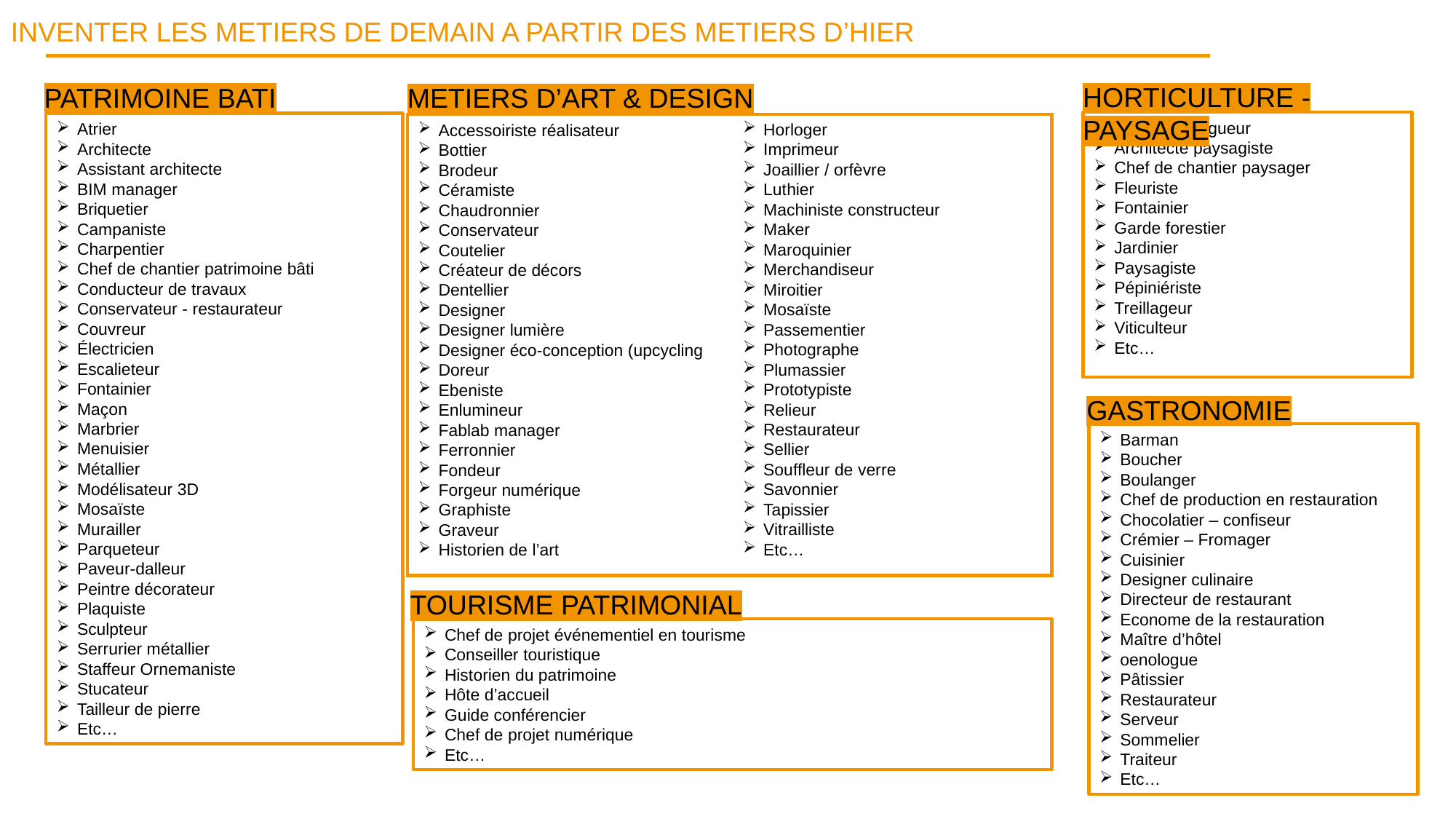

INVENTER LES METIERS DE DEMAIN A PARTIR DES METIERS D’HIER
HORTICULTURE -PAYSAGE
PATRIMOINE BATI
METIERS D’ART & DESIGN
Arboriste élagueur
Architecte paysagiste
Chef de chantier paysager
Fleuriste
Fontainier
Garde forestier
Jardinier
Paysagiste
Pépiniériste
Treillageur
Viticulteur
Etc…

Atrier
Architecte
Assistant architecte
BIM manager
Briquetier
Campaniste
Charpentier
Chef de chantier patrimoine bâti
Conducteur de travaux
Conservateur - restaurateur
Couvreur
Électricien
Escalieteur
Fontainier
Maçon
Marbrier
Menuisier
Métallier
Modélisateur 3D
Mosaïste
Murailler
Parqueteur
Paveur-dalleur
Peintre décorateur
Plaquiste
Sculpteur
Serrurier métallier
Staffeur Ornemaniste
Stucateur
Tailleur de pierre
Etc…
Horloger
Imprimeur
Joaillier / orfèvre
Luthier
Machiniste constructeur
Maker
Maroquinier
Merchandiseur
Miroitier
Mosaïste
Passementier
Photographe
Plumassier
Prototypiste
Relieur
Restaurateur
Sellier
Souffleur de verre
Savonnier
Tapissier
Vitrailliste
Etc…
Accessoiriste réalisateur
Bottier
Brodeur
Céramiste
Chaudronnier
Conservateur
Coutelier
Créateur de décors
Dentellier
Designer
Designer lumière
Designer éco-conception (upcycling
Doreur
Ebeniste
Enlumineur
Fablab manager
Ferronnier
Fondeur
Forgeur numérique
Graphiste
Graveur
Historien de l’art

GASTRONOMIE
Barman
Boucher
Boulanger
Chef de production en restauration
Chocolatier – confiseur
Crémier – Fromager
Cuisinier
Designer culinaire
Directeur de restaurant
Econome de la restauration
Maître d’hôtel
oenologue
Pâtissier
Restaurateur
Serveur
Sommelier
Traiteur
Etc…
TOURISME PATRIMONIAL
Chef de projet événementiel en tourisme
Conseiller touristique
Historien du patrimoine
Hôte d’accueil
Guide conférencier
Chef de projet numérique
Etc…